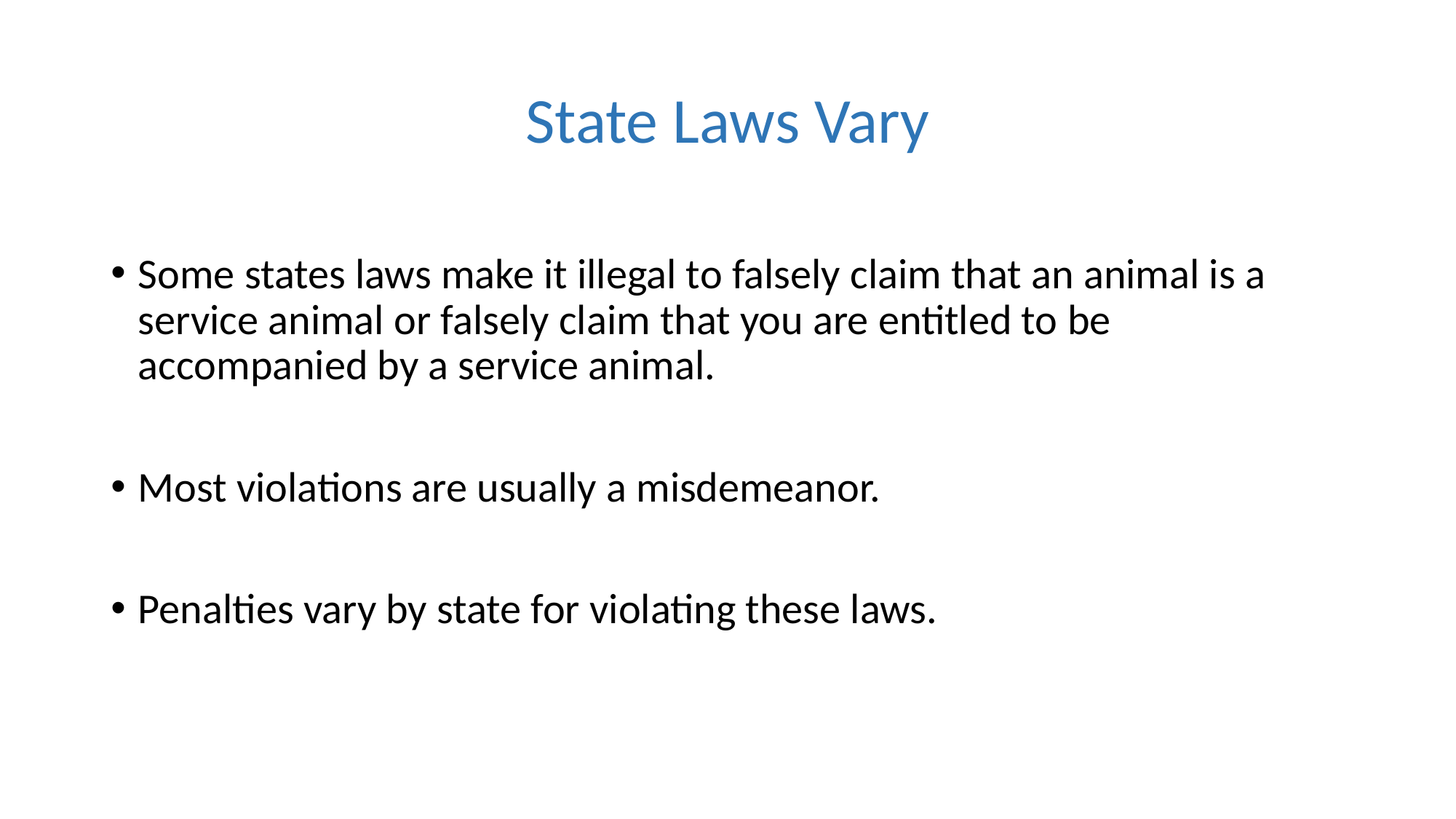

# State Laws Vary

Some states laws make it illegal to falsely claim that an animal is a service animal or falsely claim that you are entitled to be accompanied by a service animal.

Most violations are usually a misdemeanor.

Penalties vary by state for violating these laws.